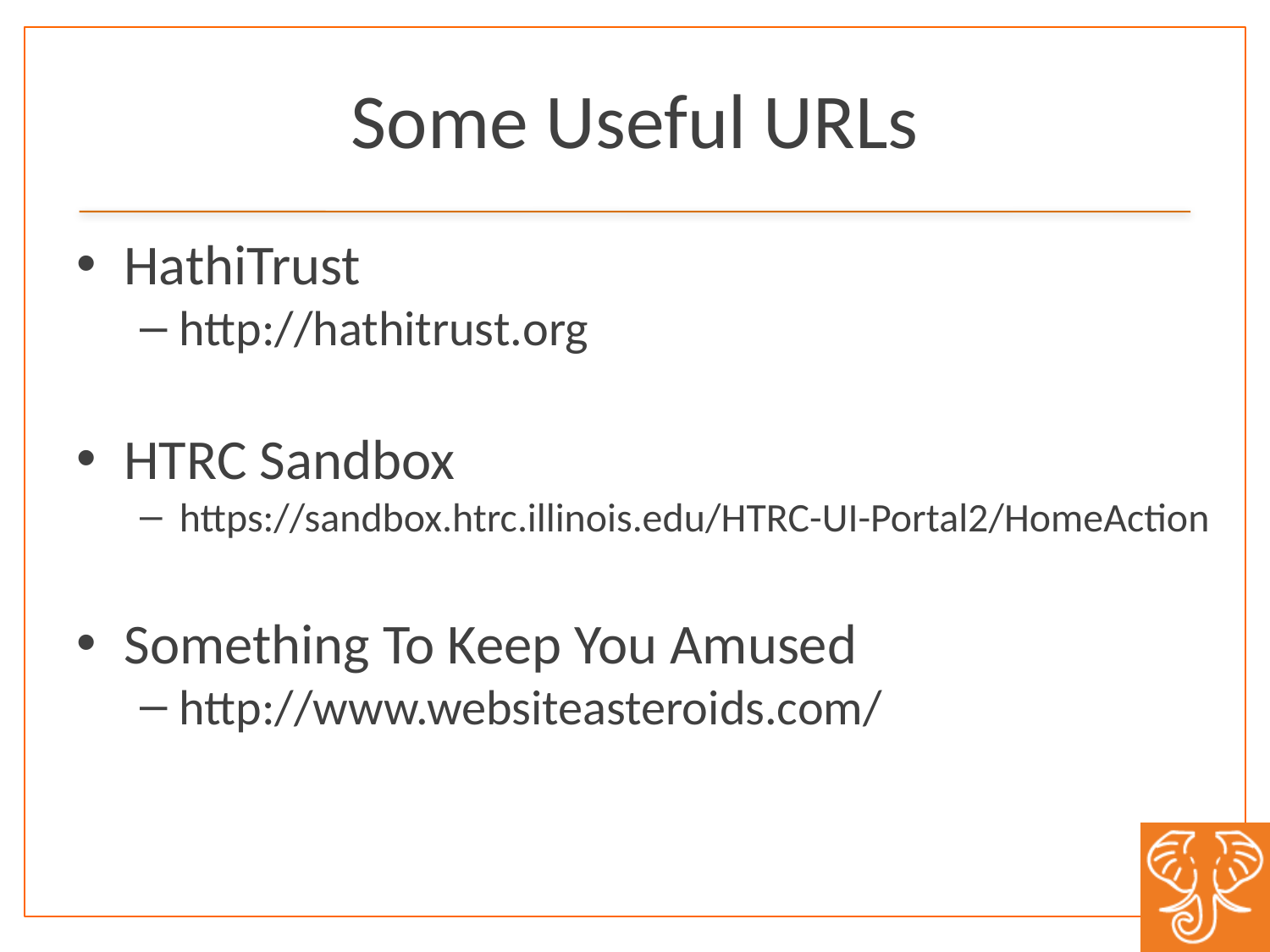

# Some Useful URLs
HathiTrust
http://hathitrust.org

HTRC Sandbox
https://sandbox.htrc.illinois.edu/HTRC-UI-Portal2/HomeAction

Something To Keep You Amused
http://www.websiteasteroids.com/